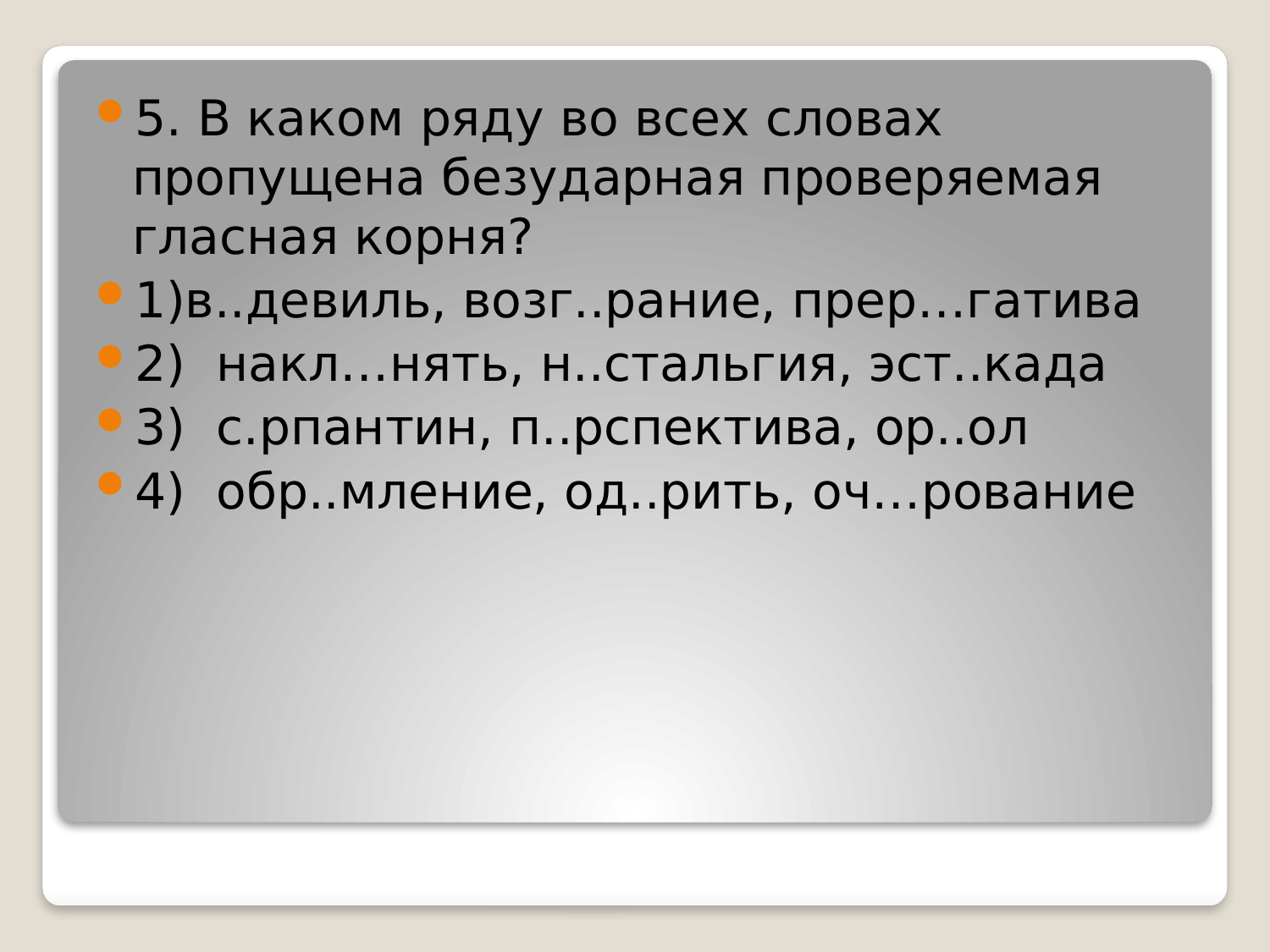

5. В каком ряду во всех словах пропущена безударная проверяемая гласная корня?
1)в..девиль, возг..рание, прер…гатива
2)  накл…нять, н..стальгия, эст..када
3)  с.рпантин, п..рспектива, ор..ол
4)  обр..мление, од..рить, оч…рование

#